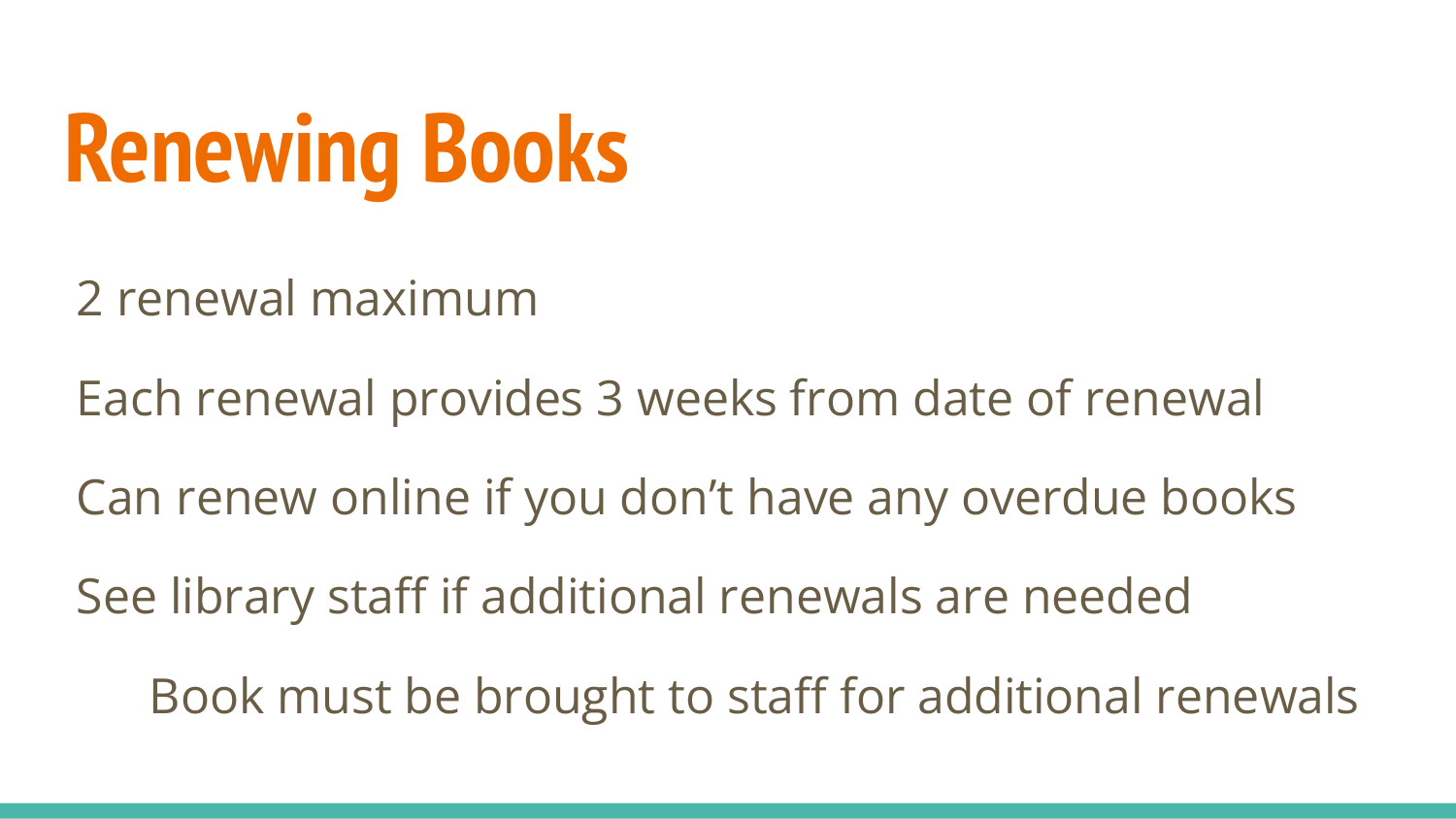

# Renewing Books
2 renewal maximum
Each renewal provides 3 weeks from date of renewal
Can renew online if you don’t have any overdue books
See library staff if additional renewals are needed
Book must be brought to staff for additional renewals